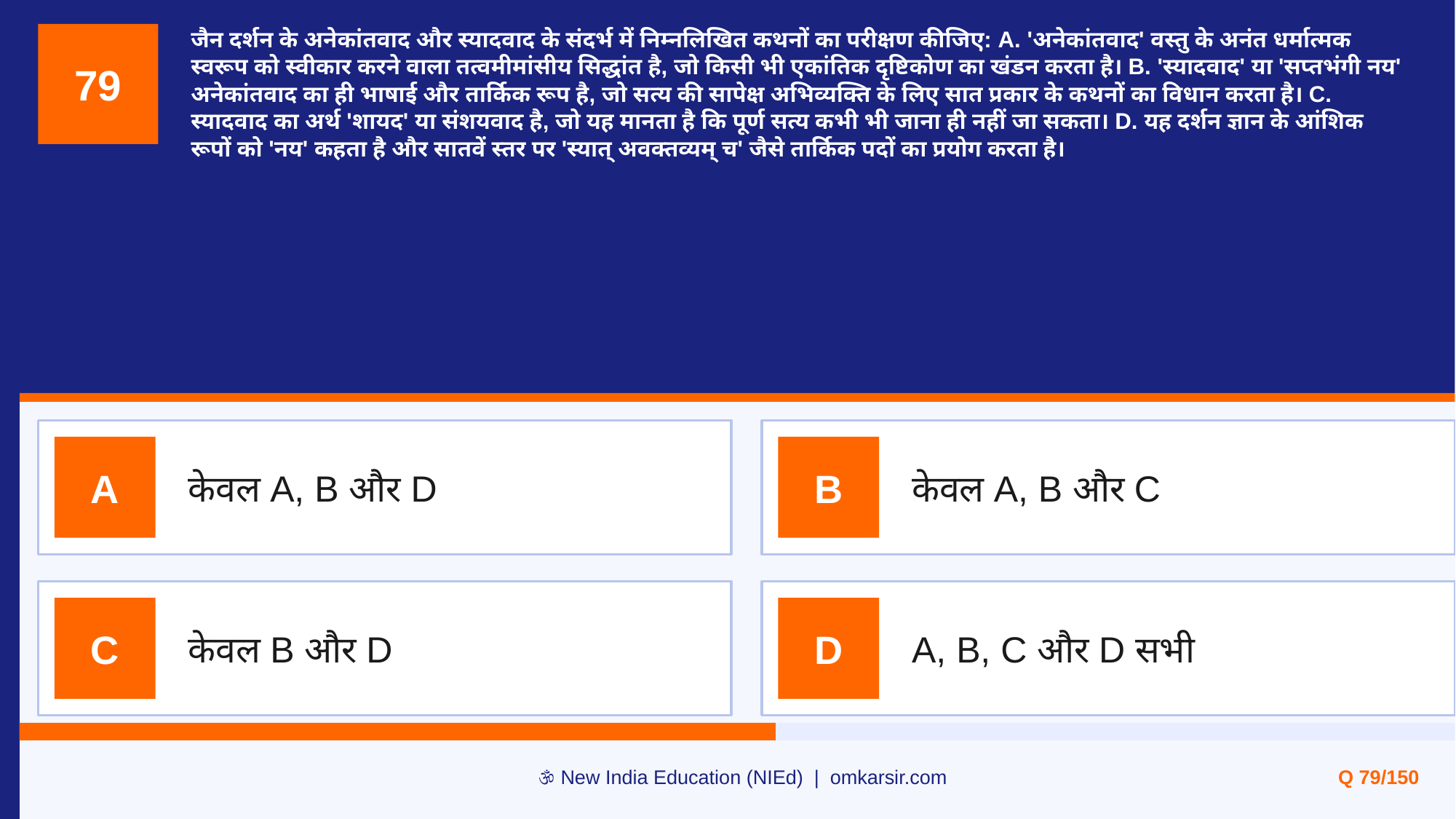

जैन दर्शन के अनेकांतवाद और स्यादवाद के संदर्भ में निम्नलिखित कथनों का परीक्षण कीजिए: A. 'अनेकांतवाद' वस्तु के अनंत धर्मात्मक स्वरूप को स्वीकार करने वाला तत्वमीमांसीय सिद्धांत है, जो किसी भी एकांतिक दृष्टिकोण का खंडन करता है। B. 'स्यादवाद' या 'सप्तभंगी नय' अनेकांतवाद का ही भाषाई और तार्किक रूप है, जो सत्य की सापेक्ष अभिव्यक्ति के लिए सात प्रकार के कथनों का विधान करता है। C. स्यादवाद का अर्थ 'शायद' या संशयवाद है, जो यह मानता है कि पूर्ण सत्य कभी भी जाना ही नहीं जा सकता। D. यह दर्शन ज्ञान के आंशिक रूपों को 'नय' कहता है और सातवें स्तर पर 'स्यात् अवक्तव्यम् च' जैसे तार्किक पदों का प्रयोग करता है।
79

केवल A, B और D
केवल A, B और C
A
B

केवल B और D
A, B, C और D सभी
C
D

🕉️ New India Education (NIEd)  |  omkarsir.com
Q 79/150